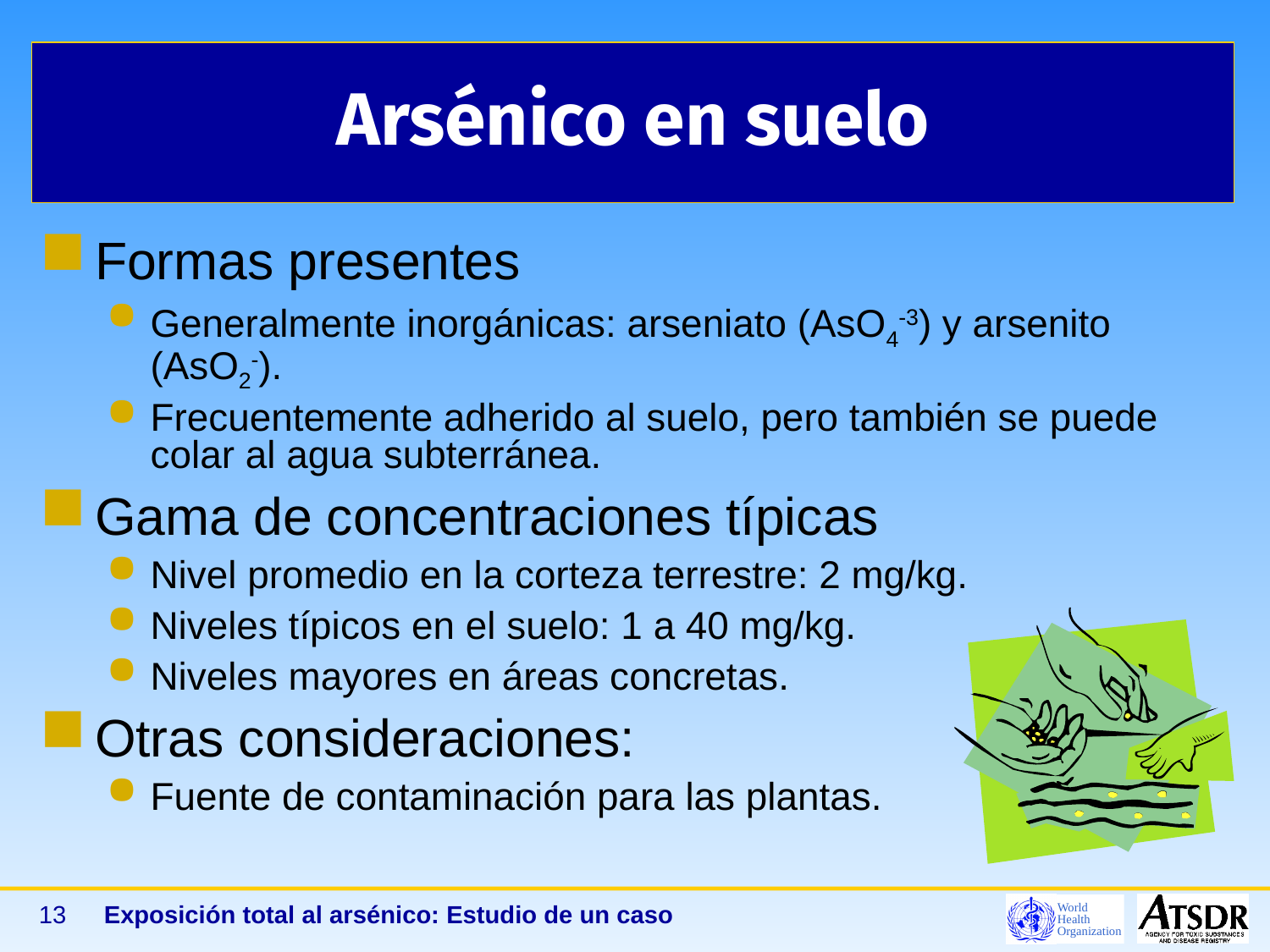

# Arsénico en suelo
Formas presentes
Generalmente inorgánicas: arseniato (AsO4-3) y arsenito (AsO2-).
Frecuentemente adherido al suelo, pero también se puede colar al agua subterránea.
Gama de concentraciones típicas
Nivel promedio en la corteza terrestre: 2 mg/kg.
Niveles típicos en el suelo: 1 a 40 mg/kg.
Niveles mayores en áreas concretas.
Otras consideraciones:
Fuente de contaminación para las plantas.

13
Exposición total al arsénico: Estudio de un caso